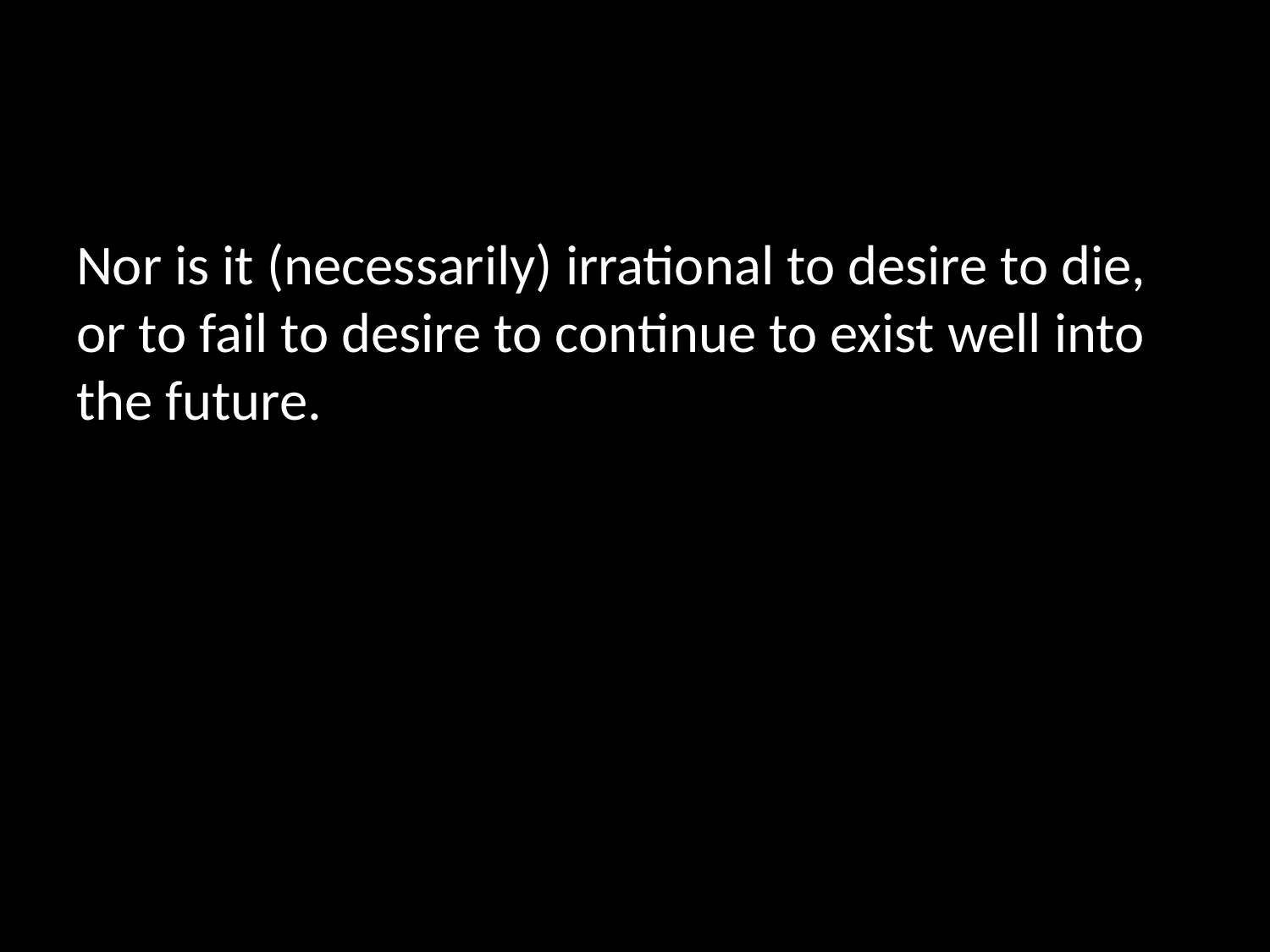

Nor is it (necessarily) irrational to desire to die, or to fail to desire to continue to exist well into the future.